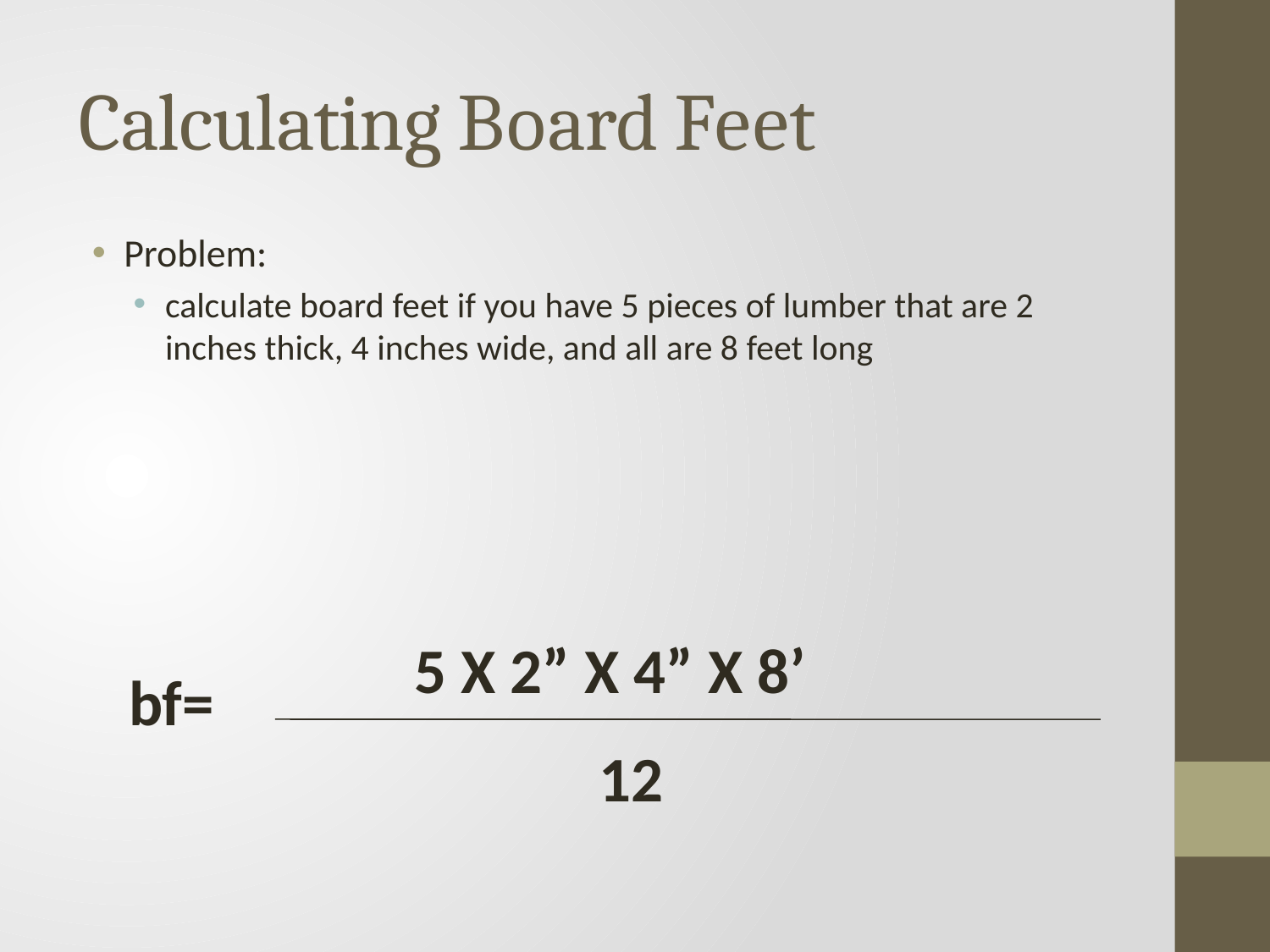

# Calculating Board Feet
Problem:
calculate board feet if you have 5 pieces of lumber that are 2 inches thick, 4 inches wide, and all are 8 feet long
	5 X 2” X 4” X 8’
		    12

bf=